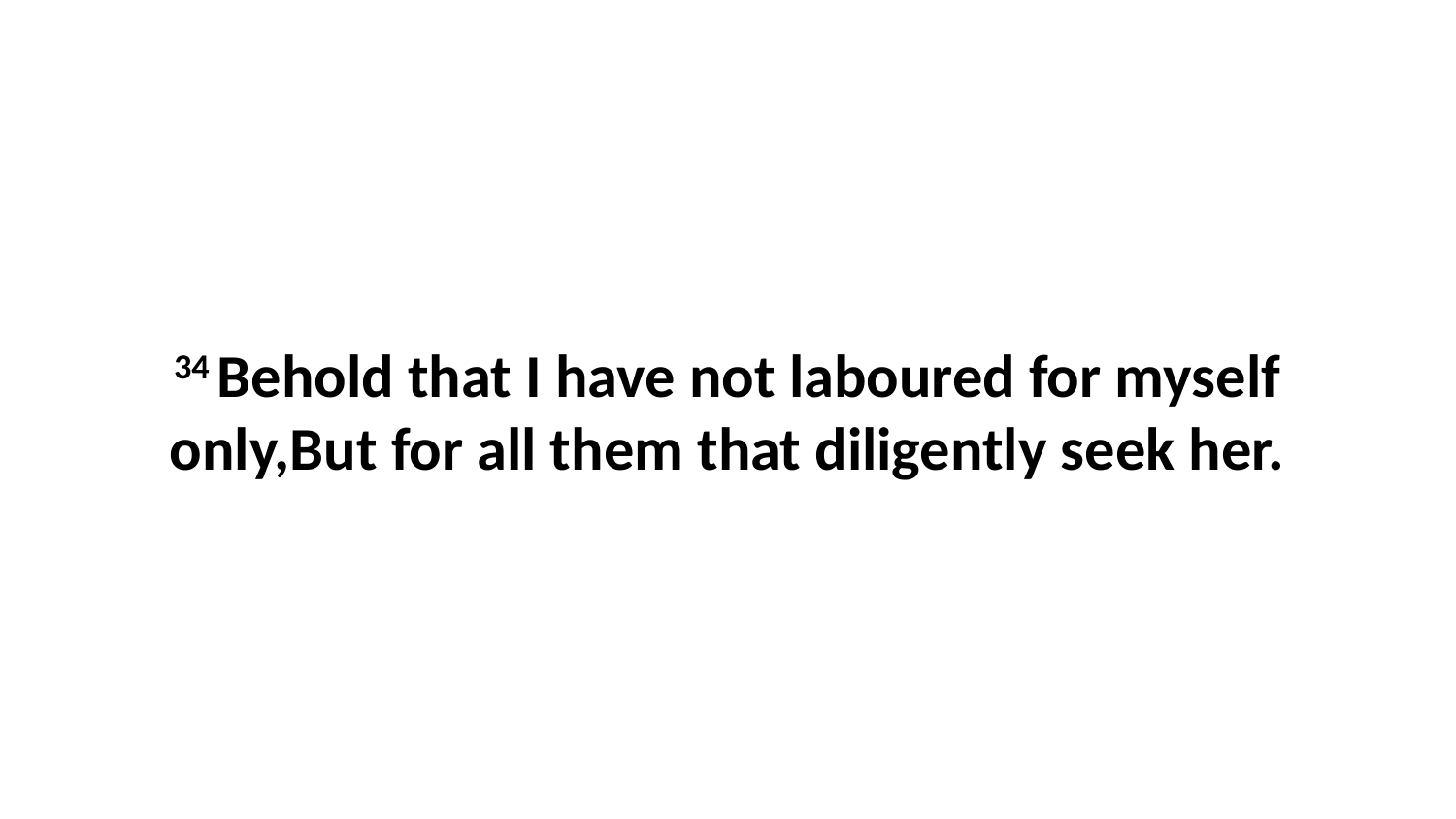

34 Behold that I have not laboured for myself only,But for all them that diligently seek her.